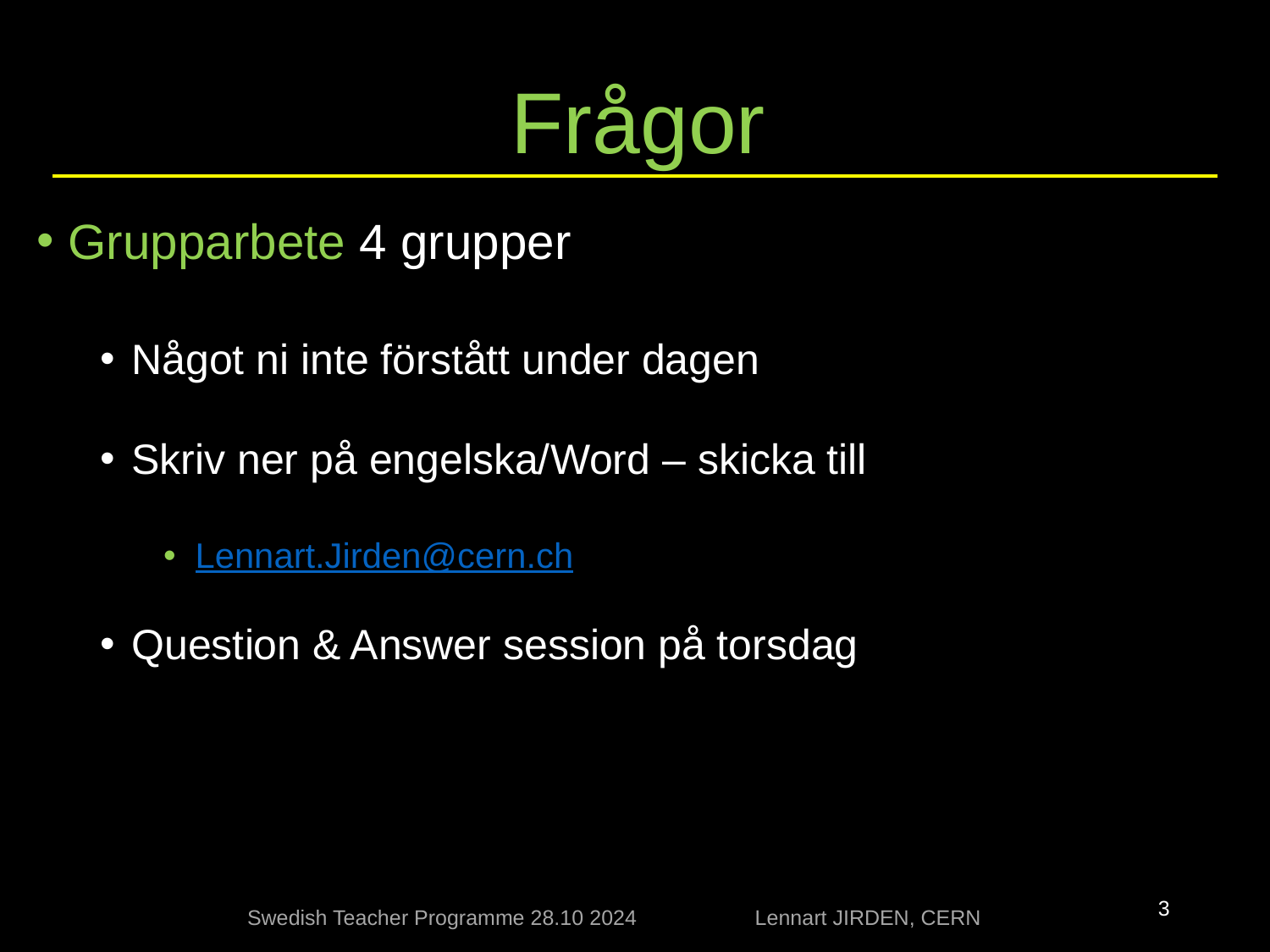

# Frågor
Grupparbete 4 grupper
Något ni inte förstått under dagen
Skriv ner på engelska/Word – skicka till
Lennart.Jirden@cern.ch
Question & Answer session på torsdag

Swedish Teacher Programme 28.10 2024                    Lennart JIRDEN, CERN
3